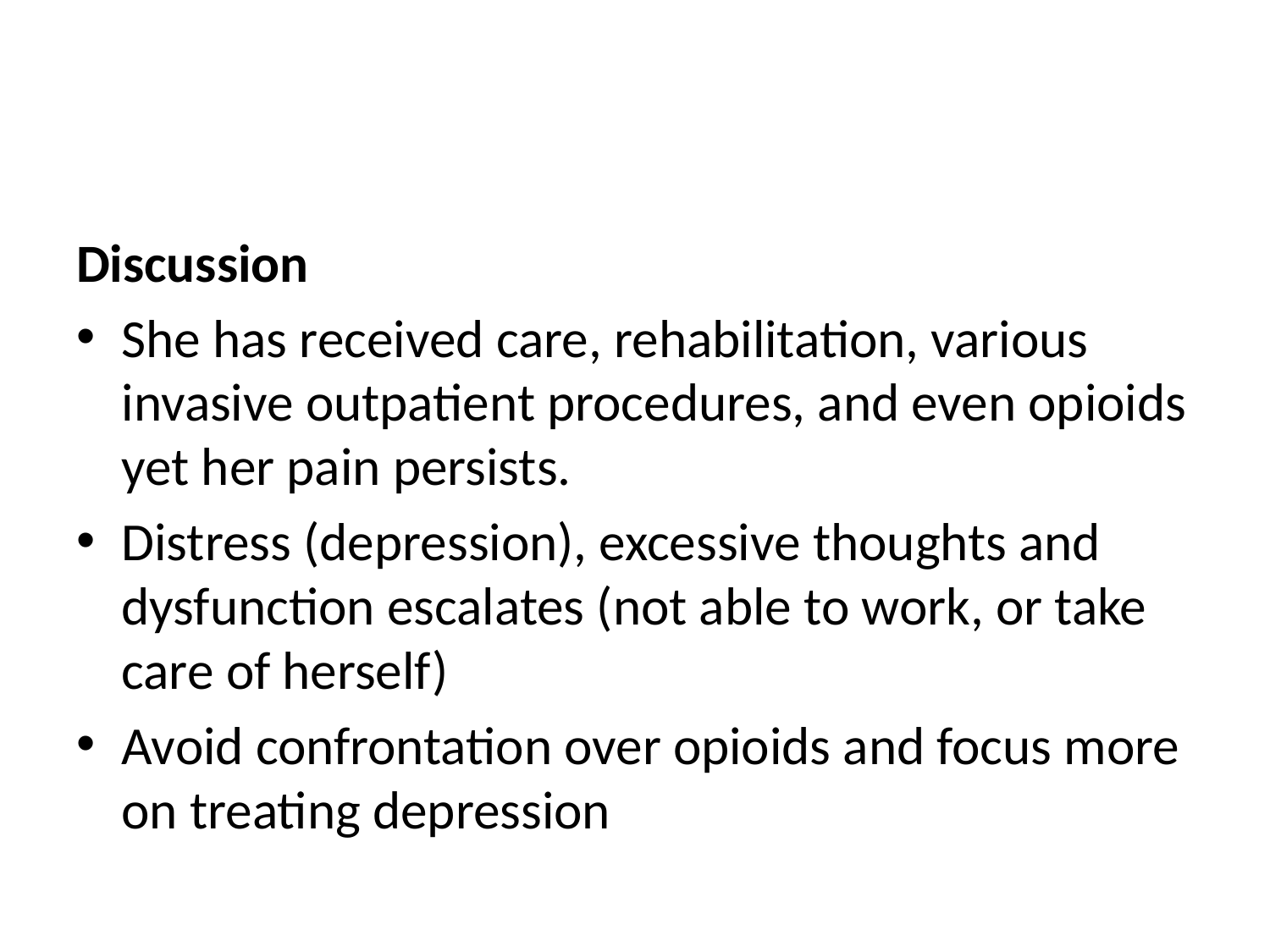

#
Discussion
She has received care, rehabilitation, various invasive outpatient procedures, and even opioids yet her pain persists.
Distress (depression), excessive thoughts and dysfunction escalates (not able to work, or take care of herself)
Avoid confrontation over opioids and focus more on treating depression